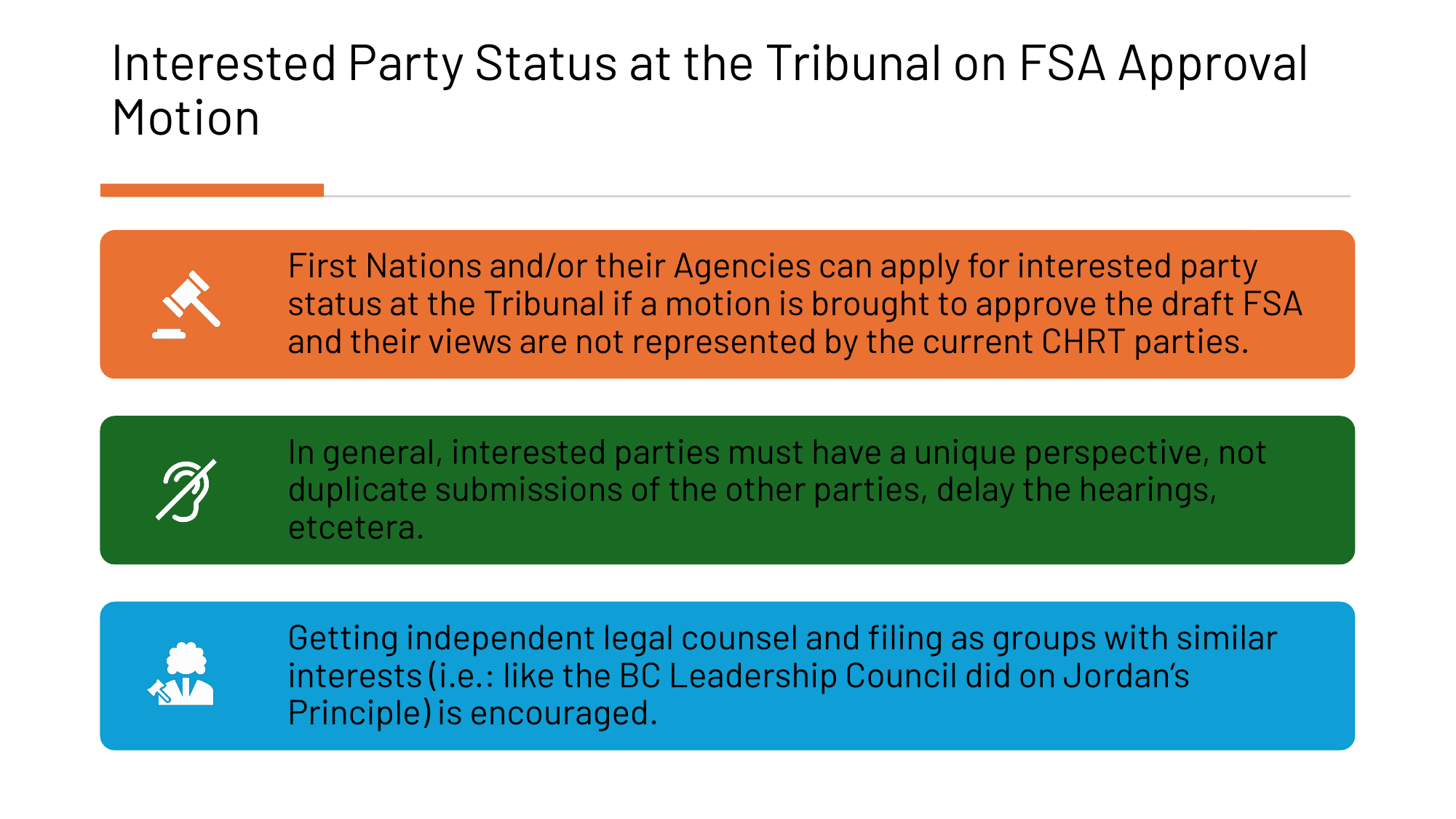

# Interested Party Status at the Tribunal on FSA Approval Motion

First Nations and/or their Agencies can apply for interested party status at the Tribunal if a motion is brought to approve the draft FSA and their views are not represented by the current CHRT parties.
In general, interested parties must have a unique perspective, not duplicate submissions of the other parties, delay the hearings, etcetera.
Getting independent legal counsel and filing as groups with similar interests (i.e.: like the BC Leadership Council did on Jordan’s Principle) is encouraged.